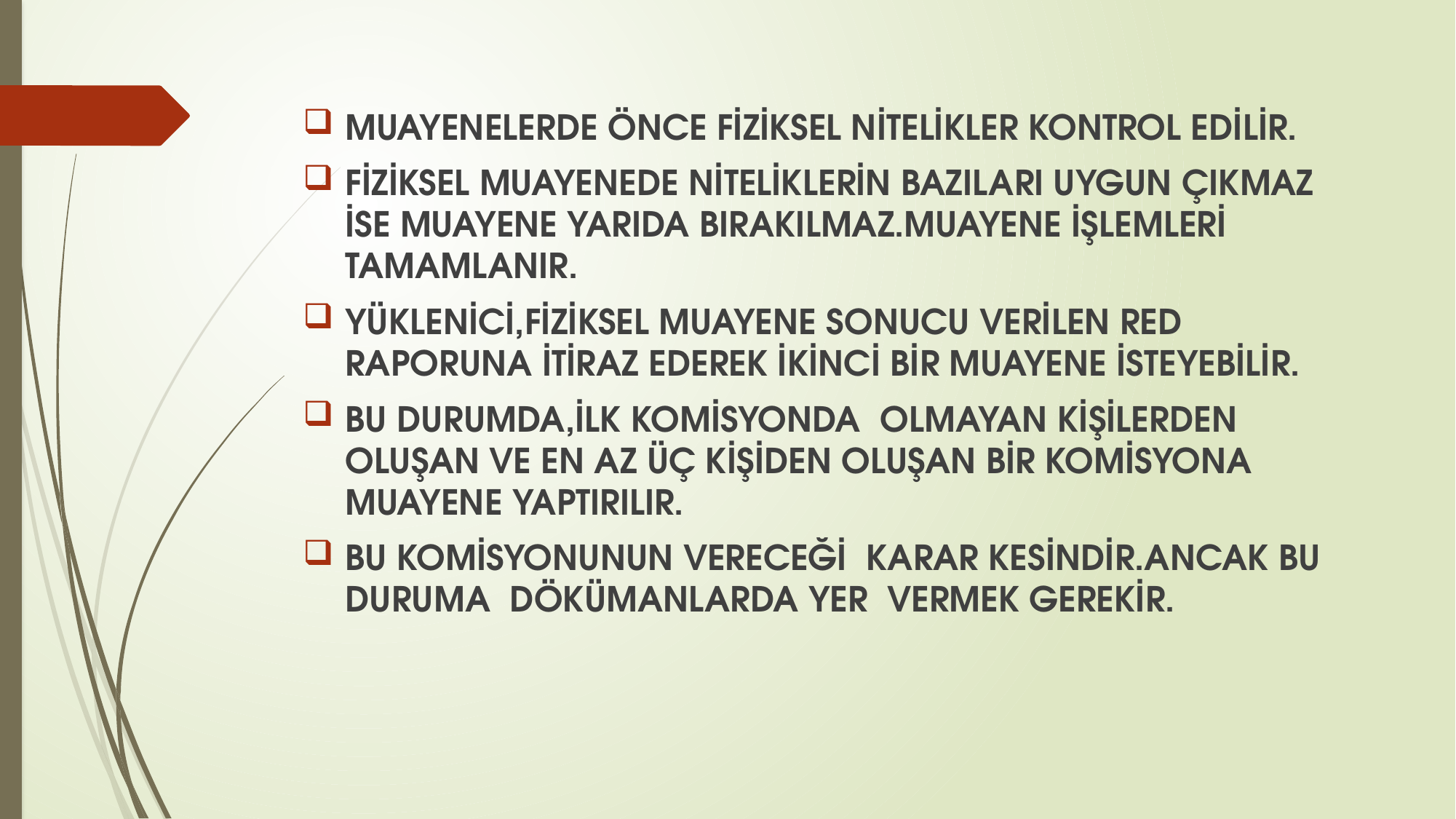

MUAYENELERDE ÖNCE FİZİKSEL NİTELİKLER KONTROL EDİLİR.
FİZİKSEL MUAYENEDE NİTELİKLERİN BAZILARI UYGUN ÇIKMAZ İSE MUAYENE YARIDA BIRAKILMAZ.MUAYENE İŞLEMLERİ TAMAMLANIR.
YÜKLENİCİ,FİZİKSEL MUAYENE SONUCU VERİLEN RED RAPORUNA İTİRAZ EDEREK İKİNCİ BİR MUAYENE İSTEYEBİLİR.
BU DURUMDA,İLK KOMİSYONDA  OLMAYAN KİŞİLERDEN OLUŞAN VE EN AZ ÜÇ KİŞİDEN OLUŞAN BİR KOMİSYONA MUAYENE YAPTIRILIR.
BU KOMİSYONUNUN VERECEĞİ  KARAR KESİNDİR.ANCAK BU DURUMA  DÖKÜMANLARDA YER  VERMEK GEREKİR.